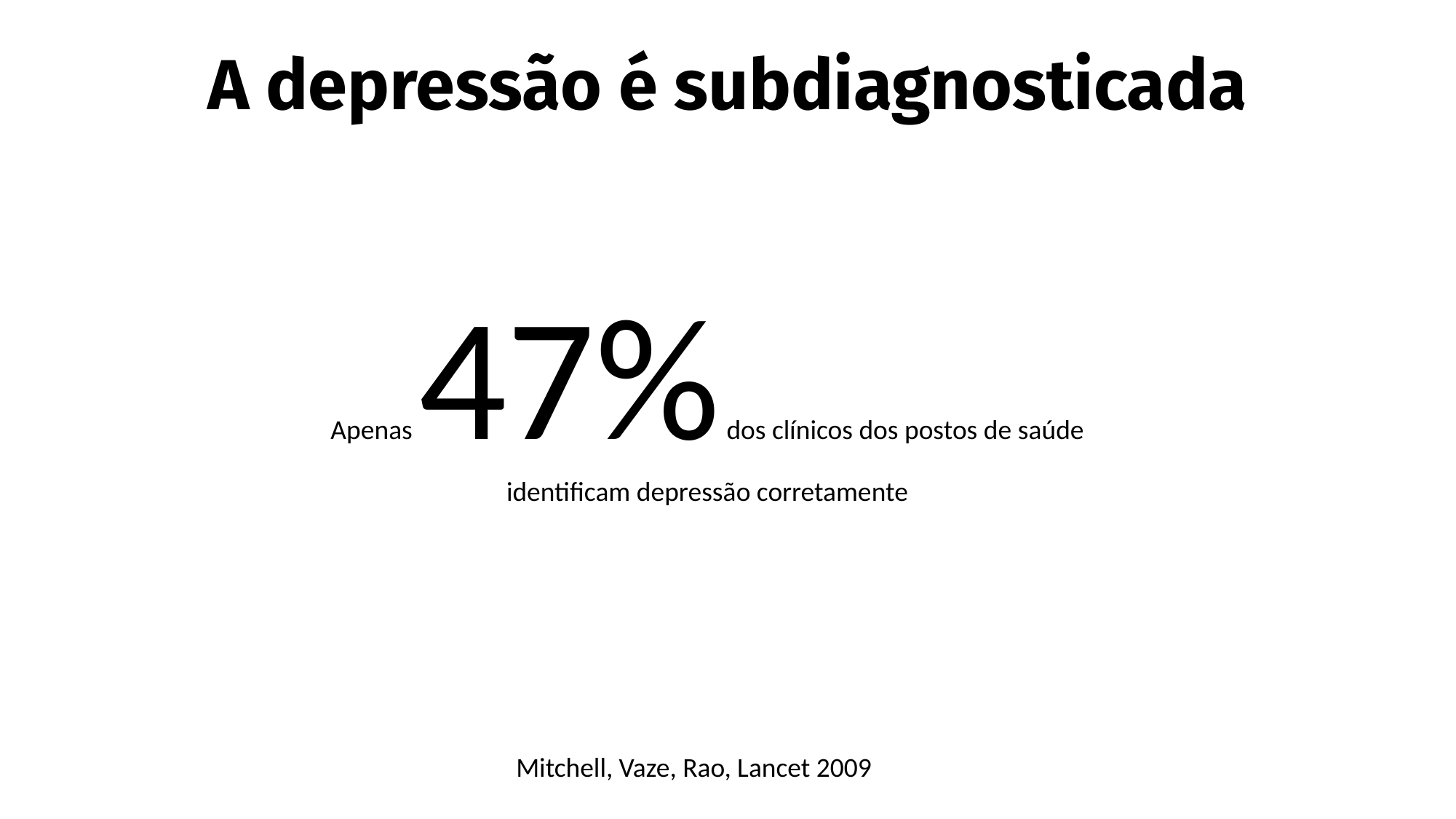

# A depressão é subdiagnosticada
Apenas 47% dos clínicos dos postos de saúde identificam depressão corretamente
Mitchell, Vaze, Rao, Lancet 2009